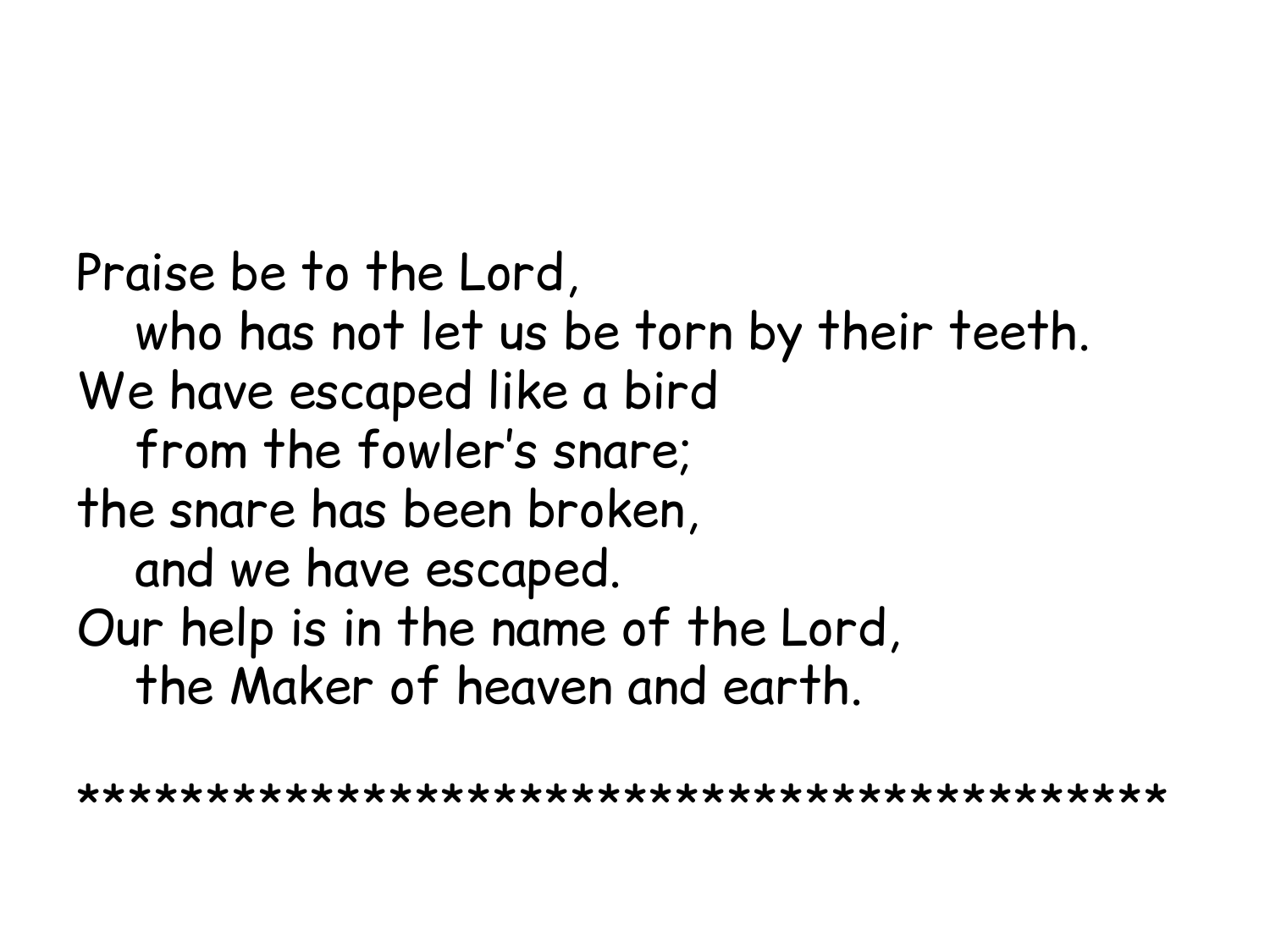

Praise be to the Lord,
    who has not let us be torn by their teeth.
We have escaped like a bird
    from the fowler’s snare;
the snare has been broken,
    and we have escaped.
Our help is in the name of the Lord,
    the Maker of heaven and earth.
******************************************